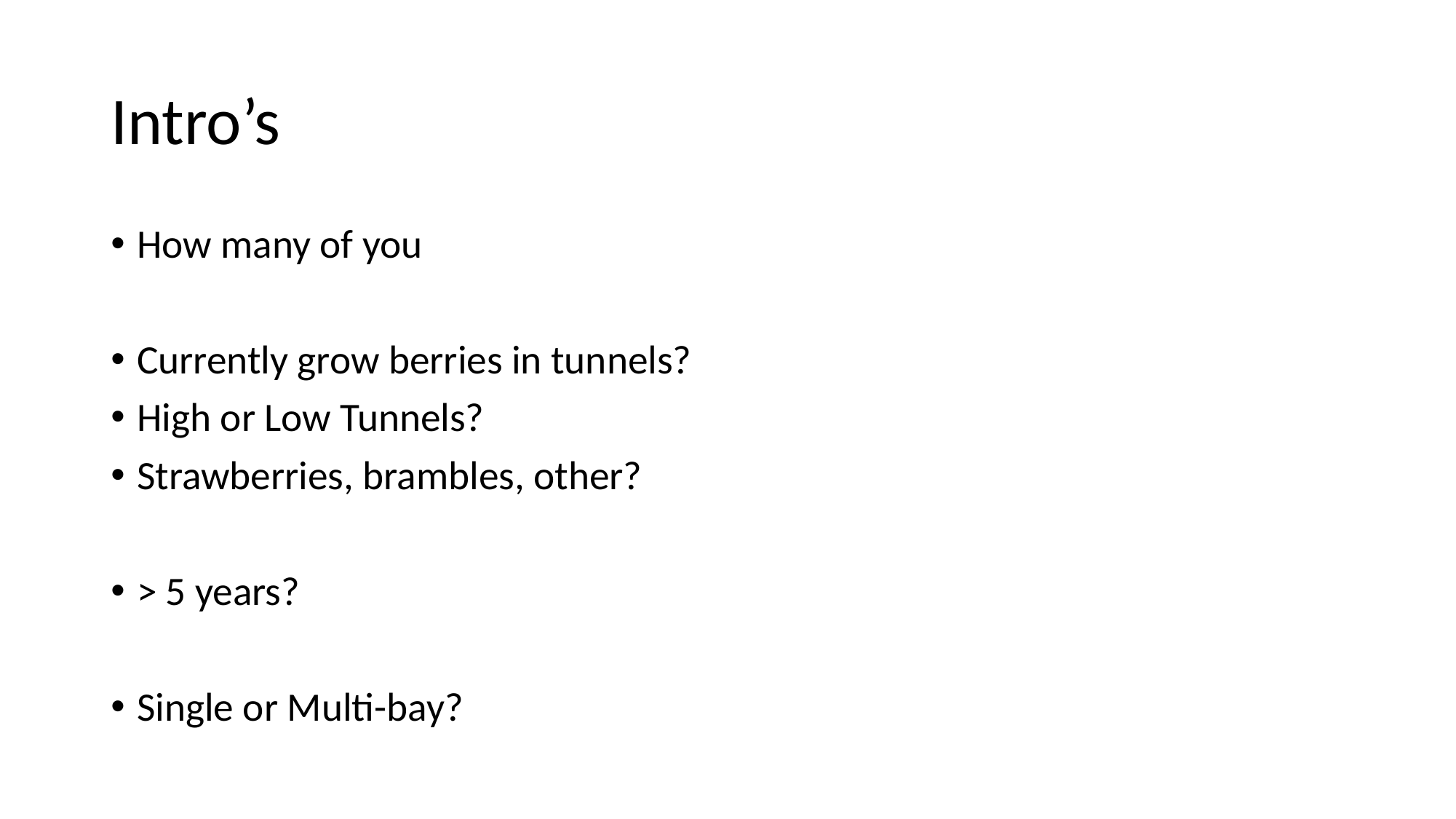

# Intro’s
How many of you

Currently grow berries in tunnels?
High or Low Tunnels?
Strawberries, brambles, other?

> 5 years?

Single or Multi-bay?